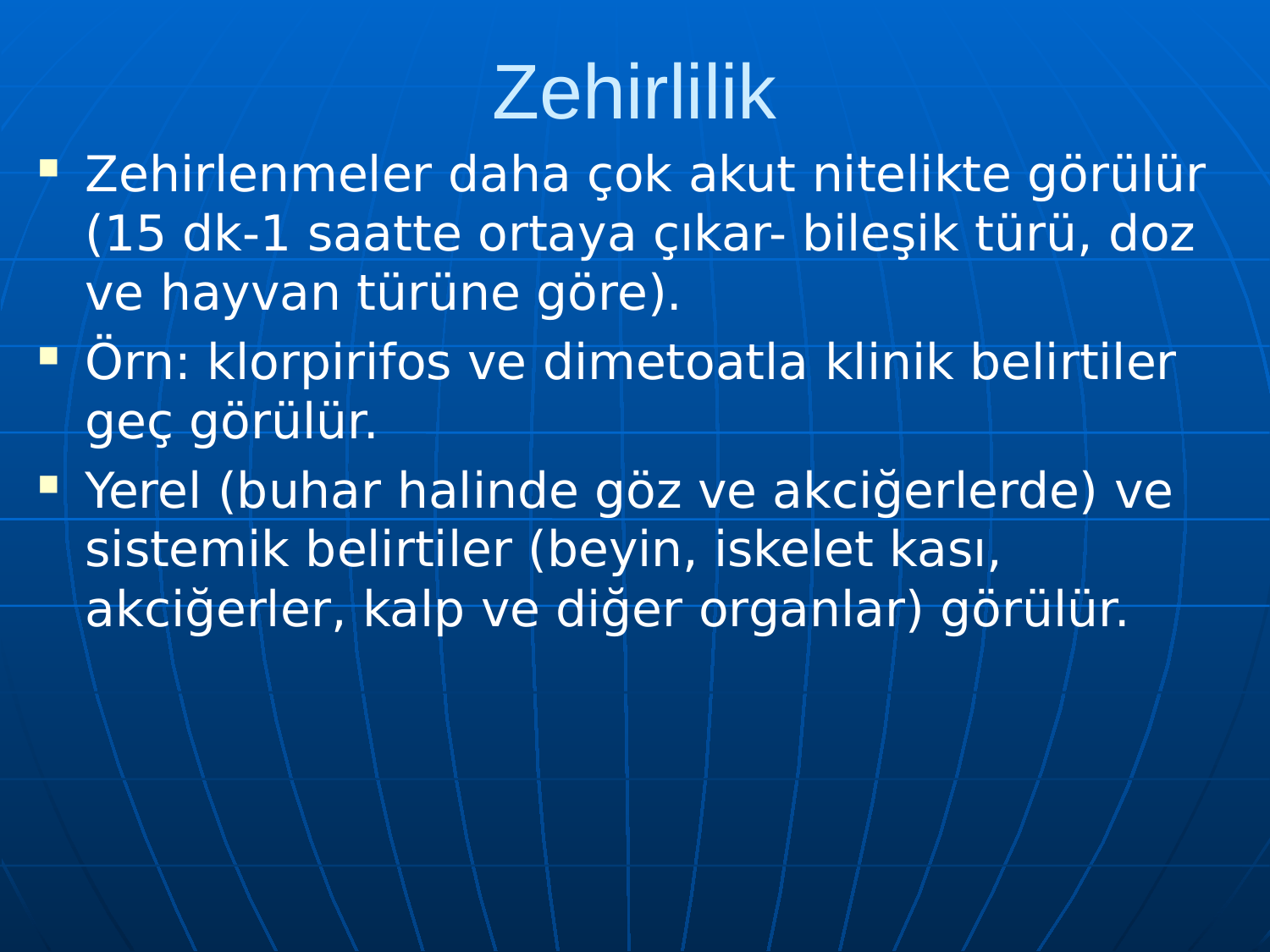

# Zehirlilik
Zehirlenmeler daha çok akut nitelikte görülür (15 dk-1 saatte ortaya çıkar- bileşik türü, doz ve hayvan türüne göre).
Örn: klorpirifos ve dimetoatla klinik belirtiler geç görülür.
Yerel (buhar halinde göz ve akciğerlerde) ve sistemik belirtiler (beyin, iskelet kası, akciğerler, kalp ve diğer organlar) görülür.